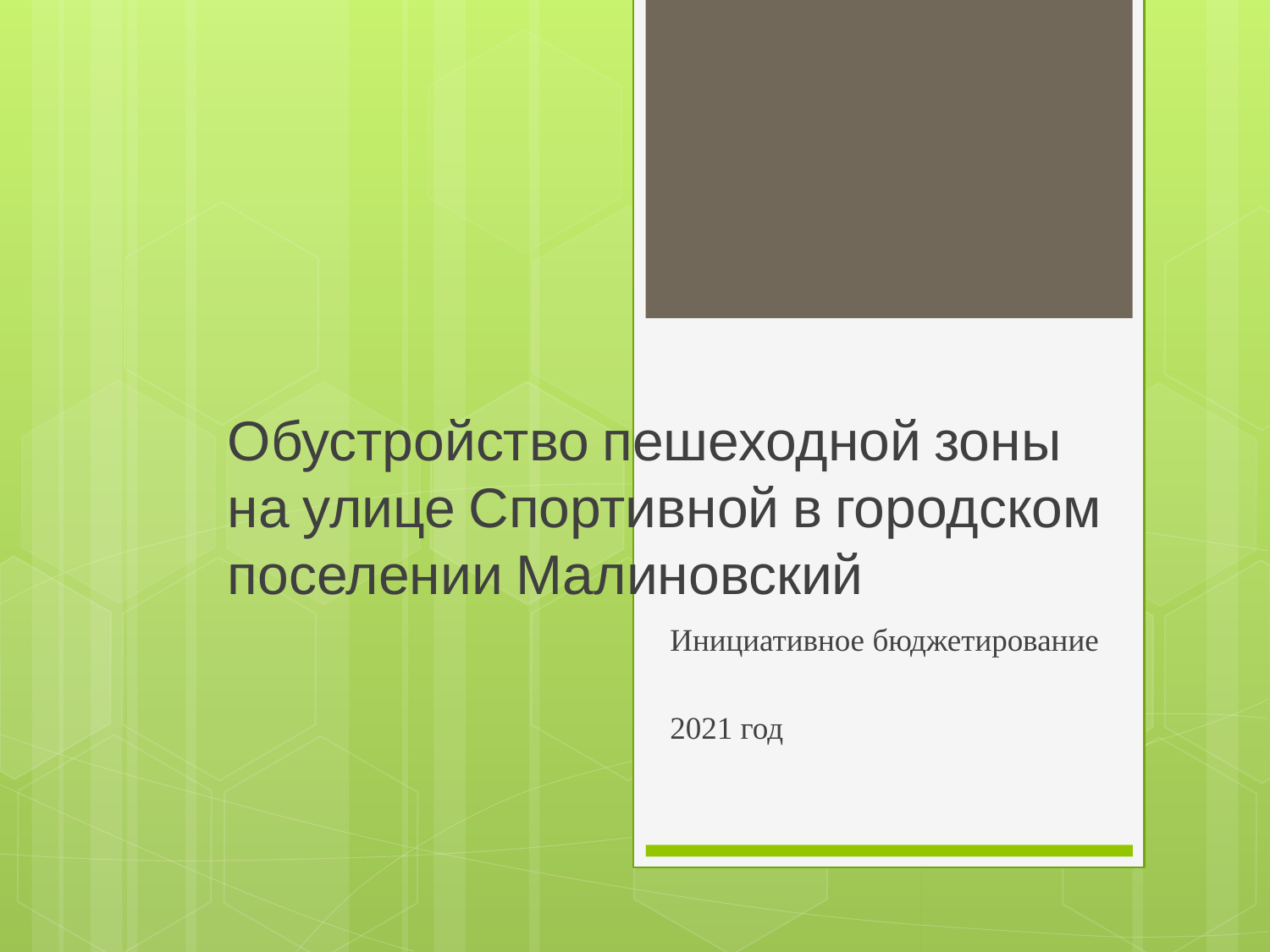

# Обустройство пешеходной зоны на улице Спортивной в городском поселении Малиновский
Инициативное бюджетирование

2021 год